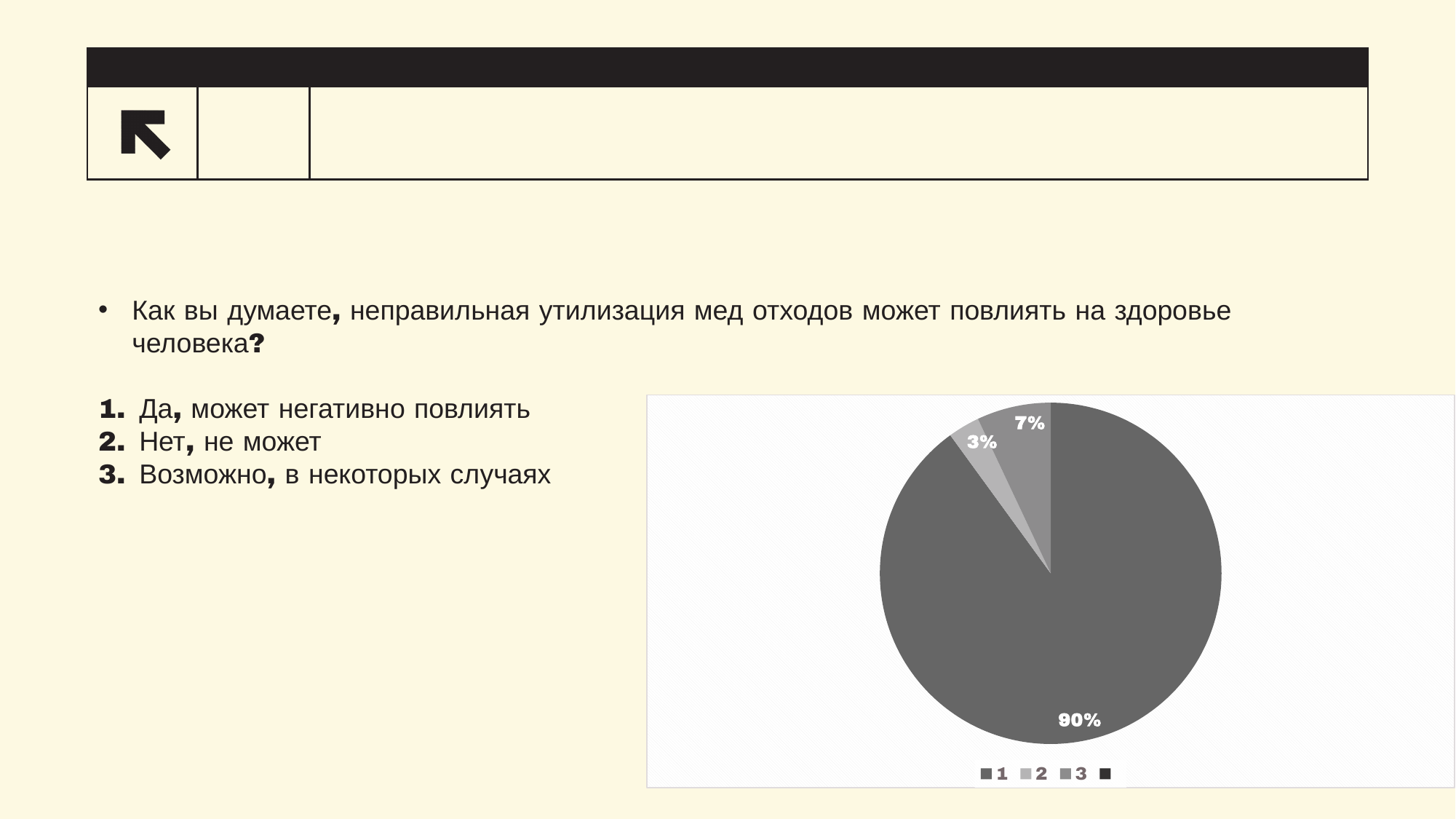

#

Как вы думаете, неправильная утилизация мед отходов может повлиять на здоровье человека?

Да, может негативно повлиять
Нет, не может
Возможно, в некоторых случаях

### Chart

| Category | 1 |
|---|---|
| 1 | 0.9 |
| 2 | 0.03 |
| 3 | 0.07 |
|  | None |